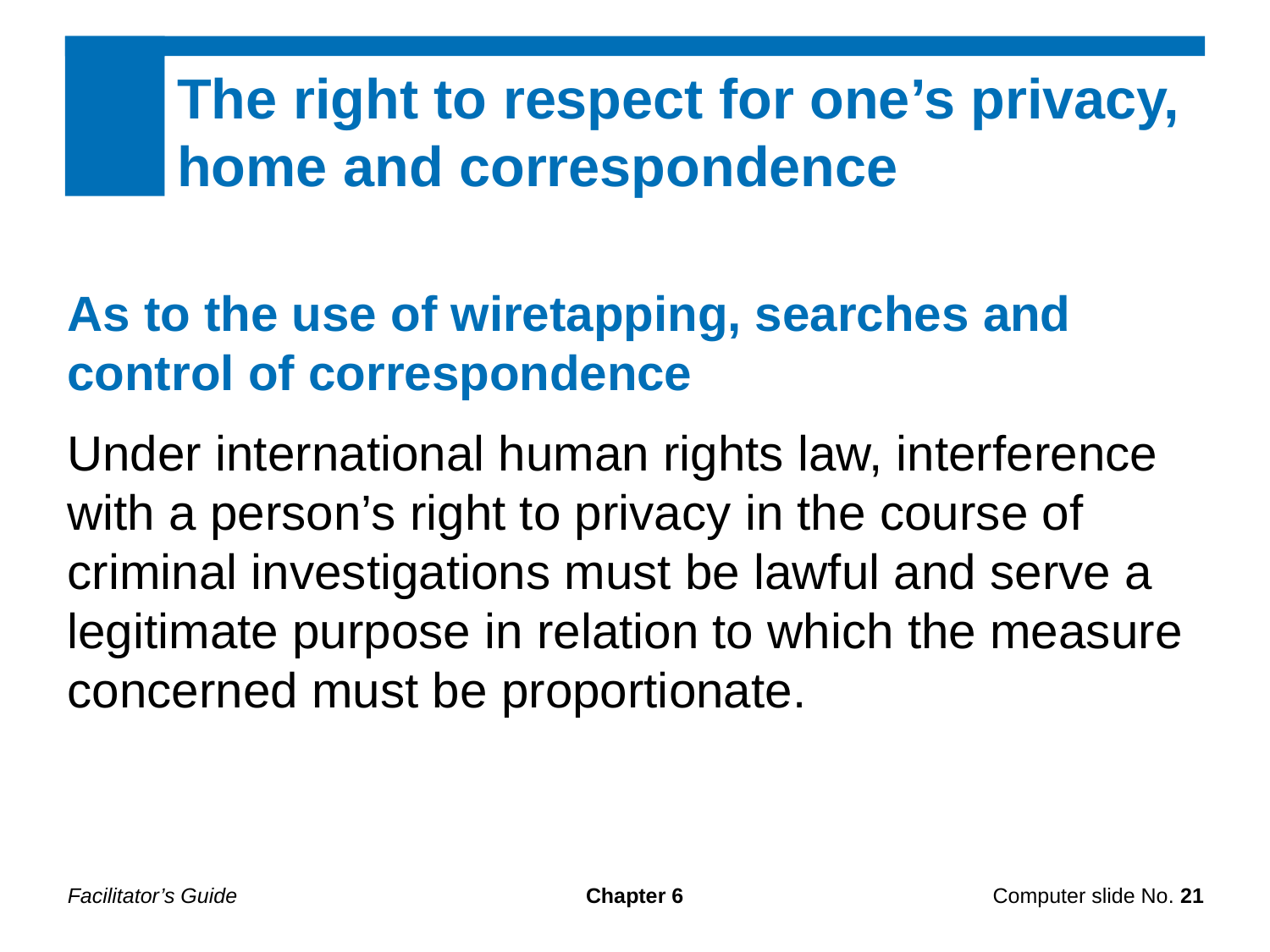

The right to respect for one’s privacy, home and correspondence
As to the use of wiretapping, searches and control of correspondence
Under international human rights law, interference with a person’s right to privacy in the course of criminal investigations must be lawful and serve a legitimate purpose in relation to which the measure concerned must be proportionate.
Facilitator’s Guide
Chapter 6
Computer slide No. 21